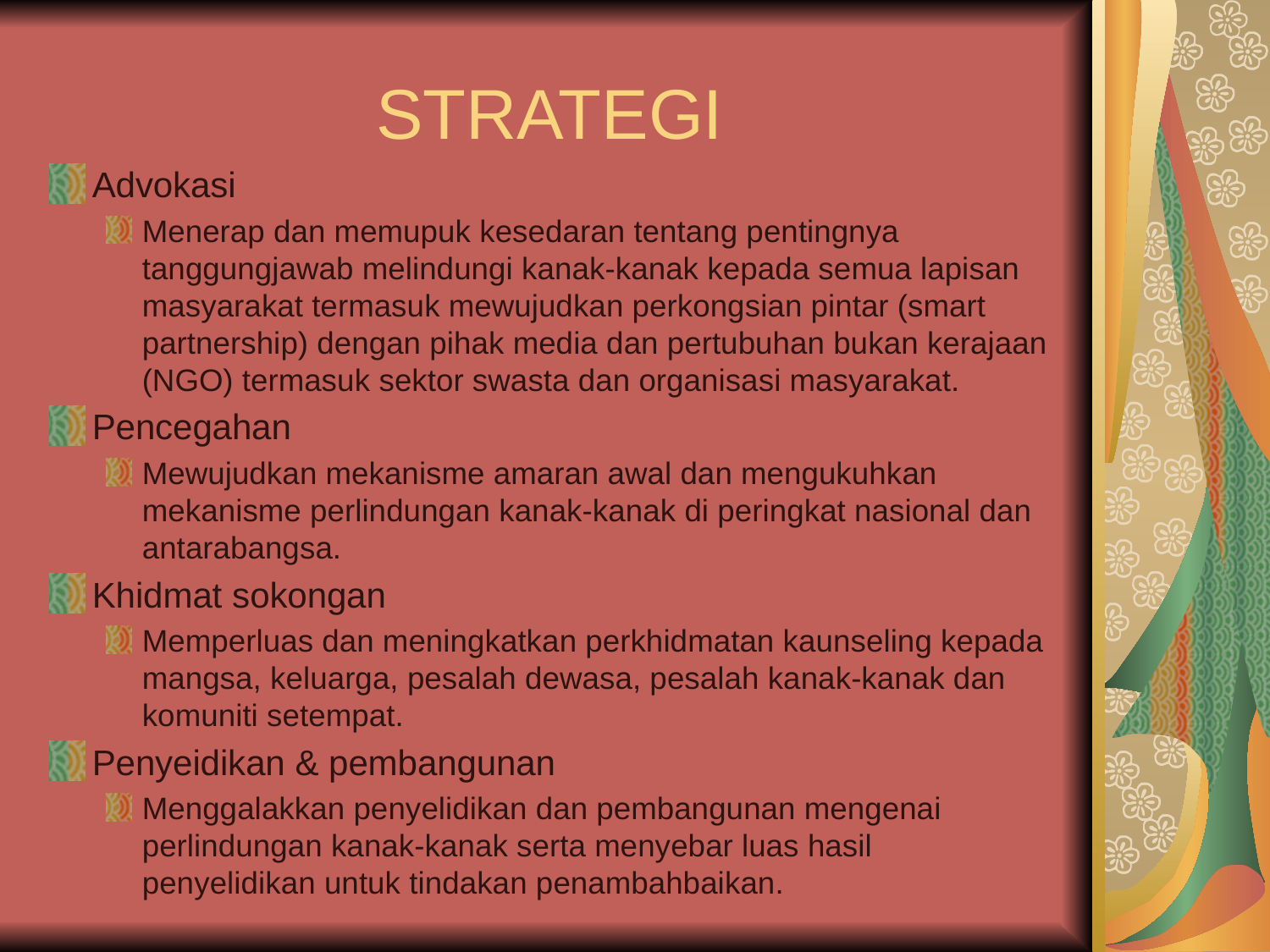

# STRATEGI
Advokasi
Menerap dan memupuk kesedaran tentang pentingnya tanggungjawab melindungi kanak-kanak kepada semua lapisan masyarakat termasuk mewujudkan perkongsian pintar (smart partnership) dengan pihak media dan pertubuhan bukan kerajaan (NGO) termasuk sektor swasta dan organisasi masyarakat.
Pencegahan
Mewujudkan mekanisme amaran awal dan mengukuhkan mekanisme perlindungan kanak-kanak di peringkat nasional dan antarabangsa.
Khidmat sokongan
Memperluas dan meningkatkan perkhidmatan kaunseling kepada mangsa, keluarga, pesalah dewasa, pesalah kanak-kanak dan komuniti setempat.
Penyeidikan & pembangunan
Menggalakkan penyelidikan dan pembangunan mengenai perlindungan kanak-kanak serta menyebar luas hasil penyelidikan untuk tindakan penambahbaikan.